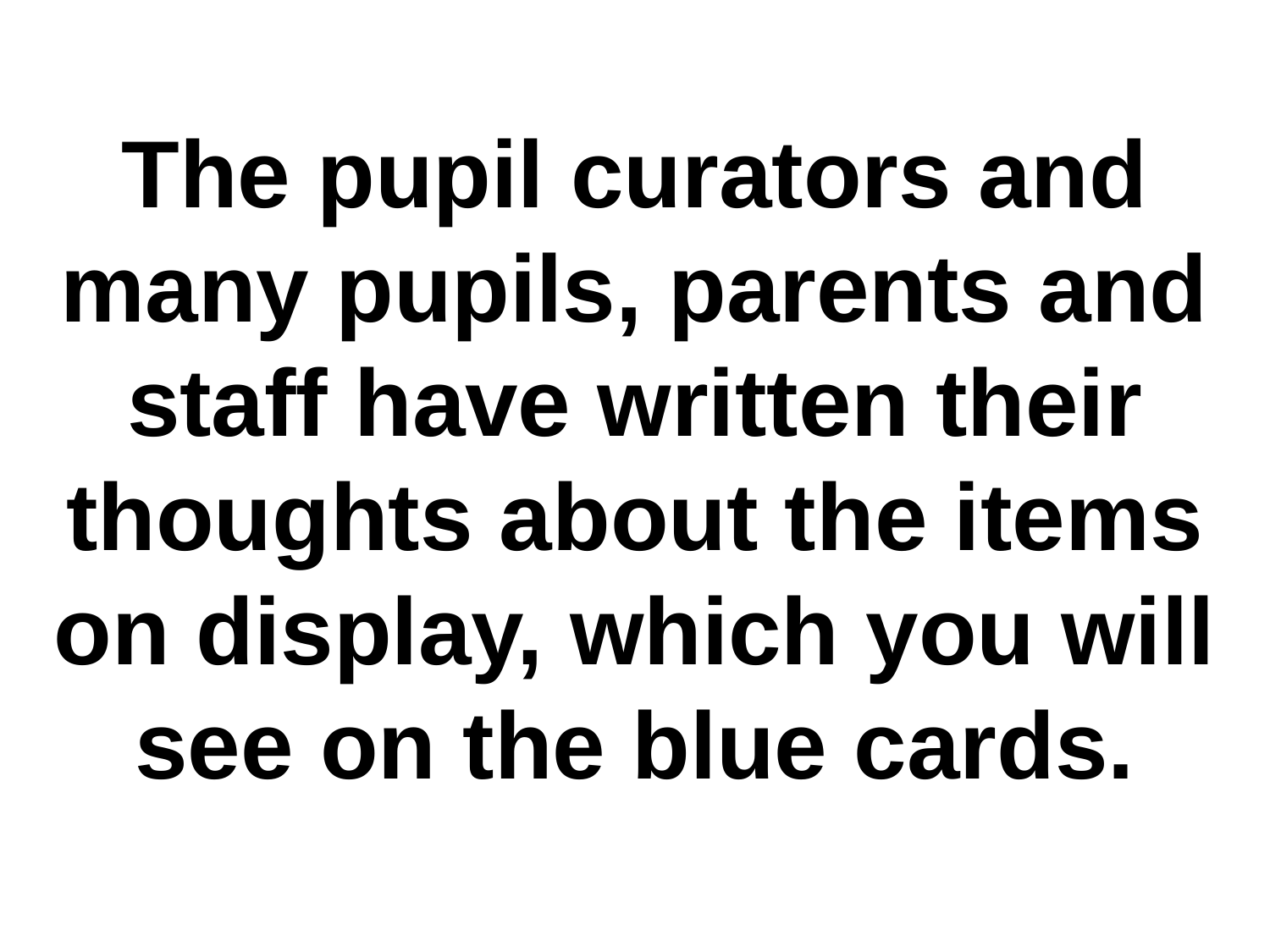

The pupil curators and many pupils, parents and staff have written their thoughts about the items on display, which you will see on the blue cards.